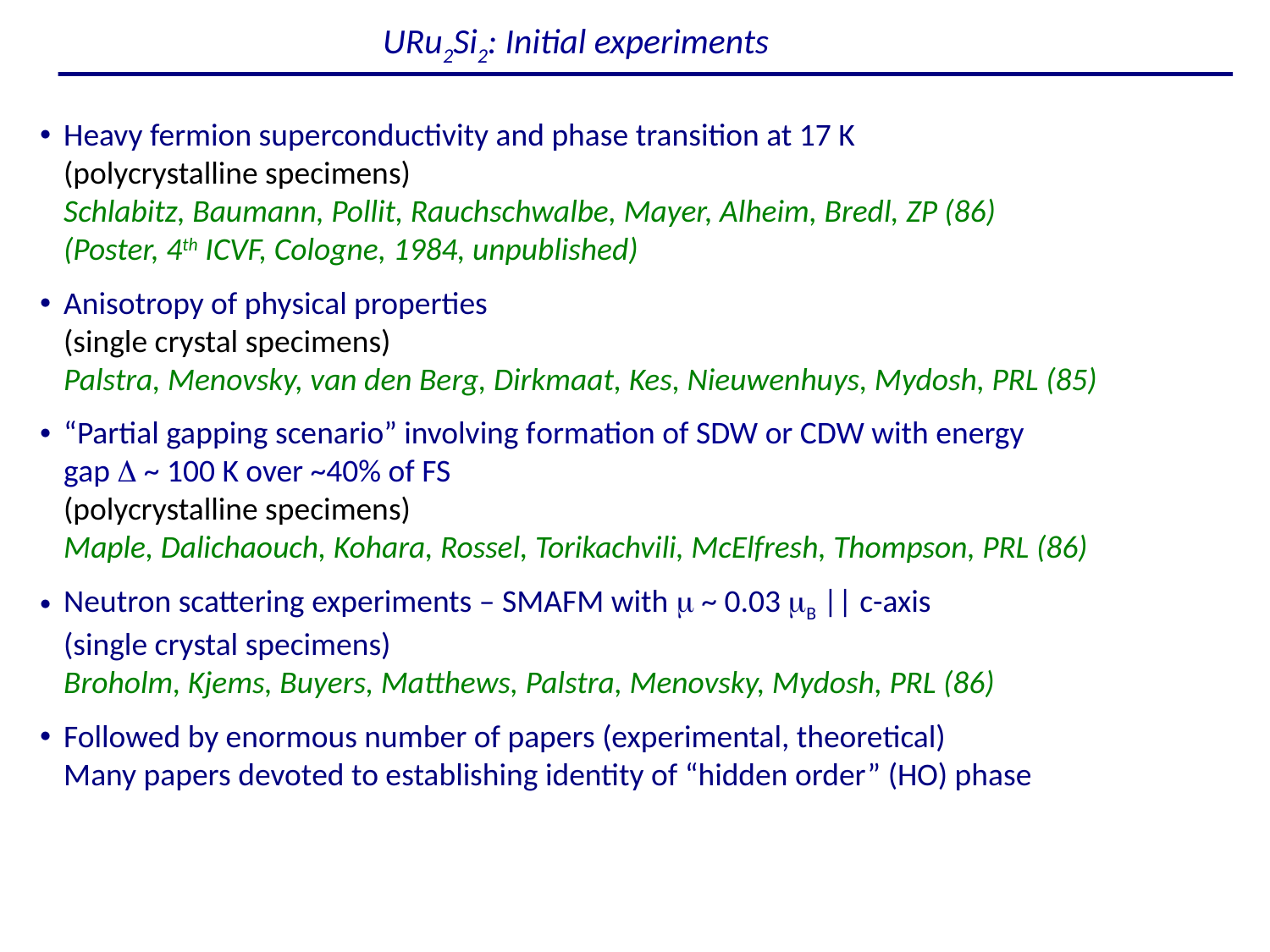

URu2Si2: Initial experiments

Heavy fermion superconductivity and phase transition at 17 K
(polycrystalline specimens)
Schlabitz, Baumann, Pollit, Rauchschwalbe, Mayer, Alheim, Bredl, ZP (86)
(Poster, 4th ICVF, Cologne, 1984, unpublished)
Anisotropy of physical properties
(single crystal specimens)
Palstra, Menovsky, van den Berg, Dirkmaat, Kes, Nieuwenhuys, Mydosh, PRL (85)
“Partial gapping scenario” involving formation of SDW or CDW with energy
gap Δ ~ 100 K over ~40% of FS
(polycrystalline specimens)
Maple, Dalichaouch, Kohara, Rossel, Torikachvili, McElfresh, Thompson, PRL (86)
Neutron scattering experiments – SMAFM with μ ~ 0.03 μB || c-axis
(single crystal specimens)
Broholm, Kjems, Buyers, Matthews, Palstra, Menovsky, Mydosh, PRL (86)
Followed by enormous number of papers (experimental, theoretical)
Many papers devoted to establishing identity of “hidden order” (HO) phase